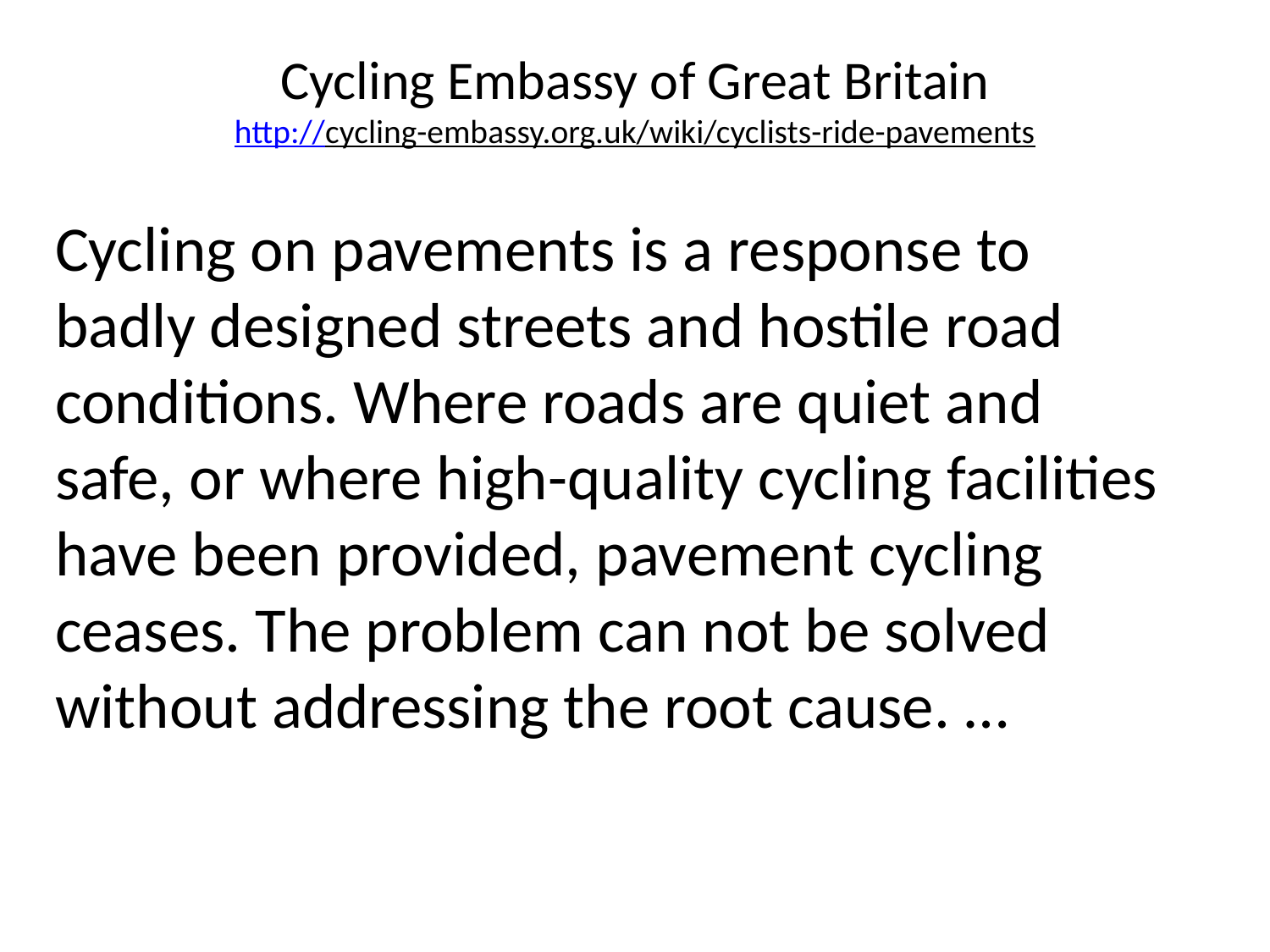

# Cycling Embassy of Great Britain http://cycling-embassy.org.uk/wiki/cyclists-ride-pavements
Cycling on pavements is a response to badly designed streets and hostile road conditions. Where roads are quiet and safe, or where high-quality cycling facilities have been provided, pavement cycling ceases. The problem can not be solved without addressing the root cause. …